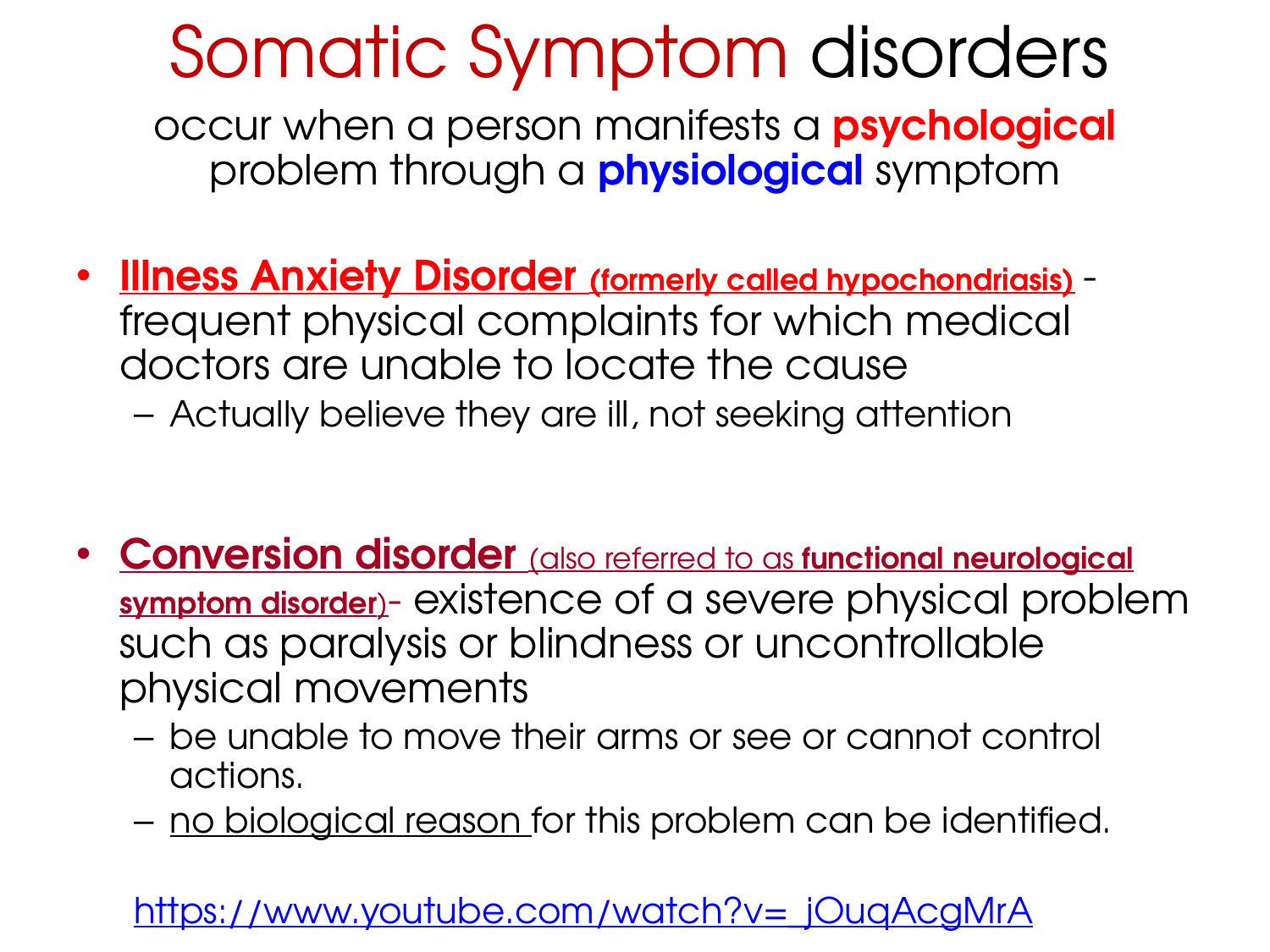

# Somatic Symptom disorders
occur when a person manifests a psychological problem through a physiological symptom

Illness Anxiety Disorder (formerly called hypochondriasis) - frequent physical complaints for which medical doctors are unable to locate the cause
Actually believe they are ill, not seeking attention

Conversion disorder (also referred to as functional neurological symptom disorder)- existence of a severe physical problem such as paralysis or blindness or uncontrollable physical movements
be unable to move their arms or see or cannot control actions.
no biological reason for this problem can be identified.

https://www.youtube.com/watch?v=_jOuqAcgMrA